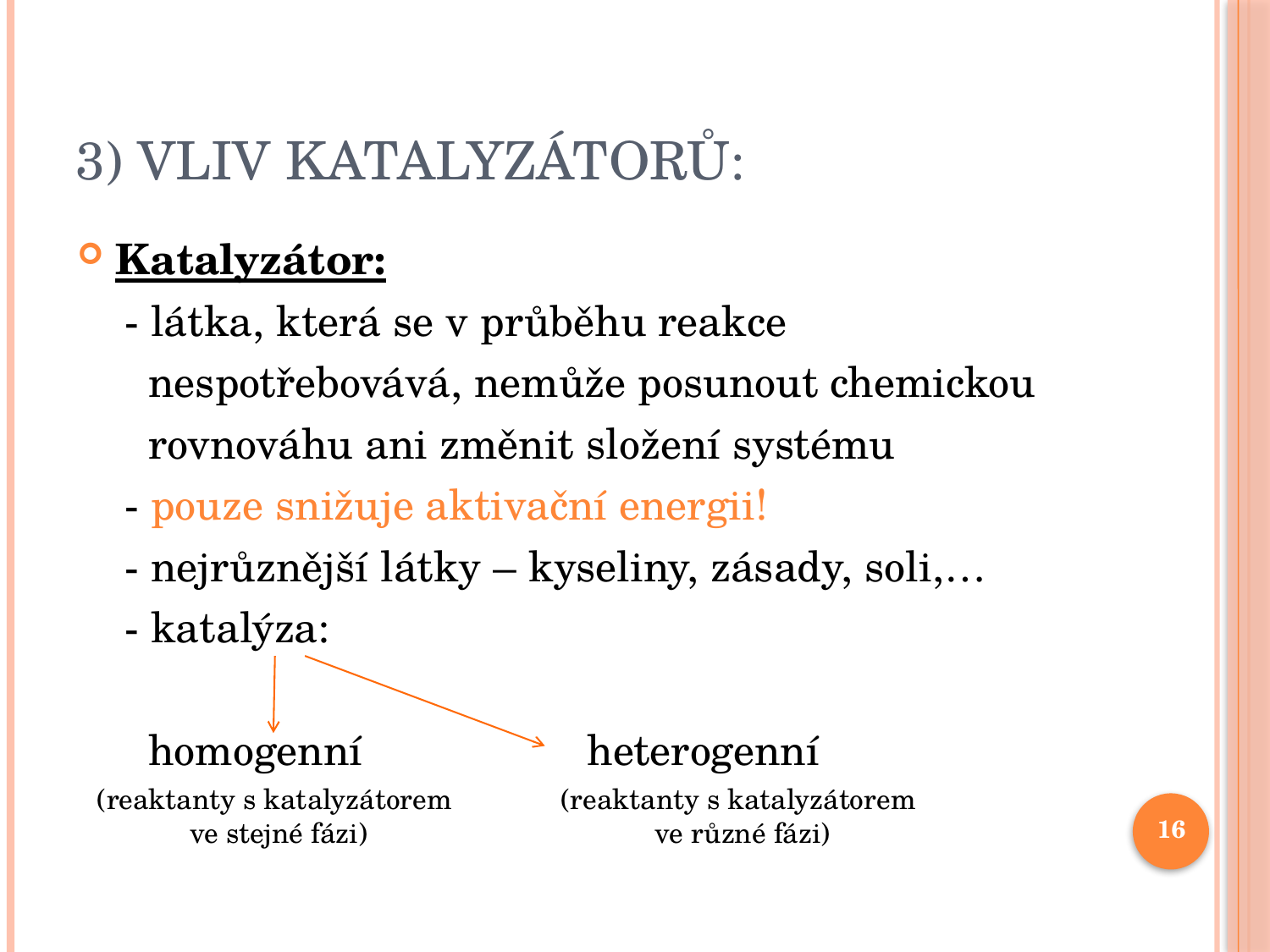

# 3) Vliv katalyzátorů:
Katalyzátor:
    - látka, která se v průběhu reakce
      nespotřebovává, nemůže posunout chemickou
      rovnováhu ani změnit složení systému
    - pouze snižuje aktivační energii!
    - nejrůznější látky – kyseliny, zásady, soli,…
    - katalýza:

      homogenní                   heterogenní
(reaktanty s katalyzátorem
 ve různé fázi)
(reaktanty s katalyzátorem
 ve stejné fázi)
16